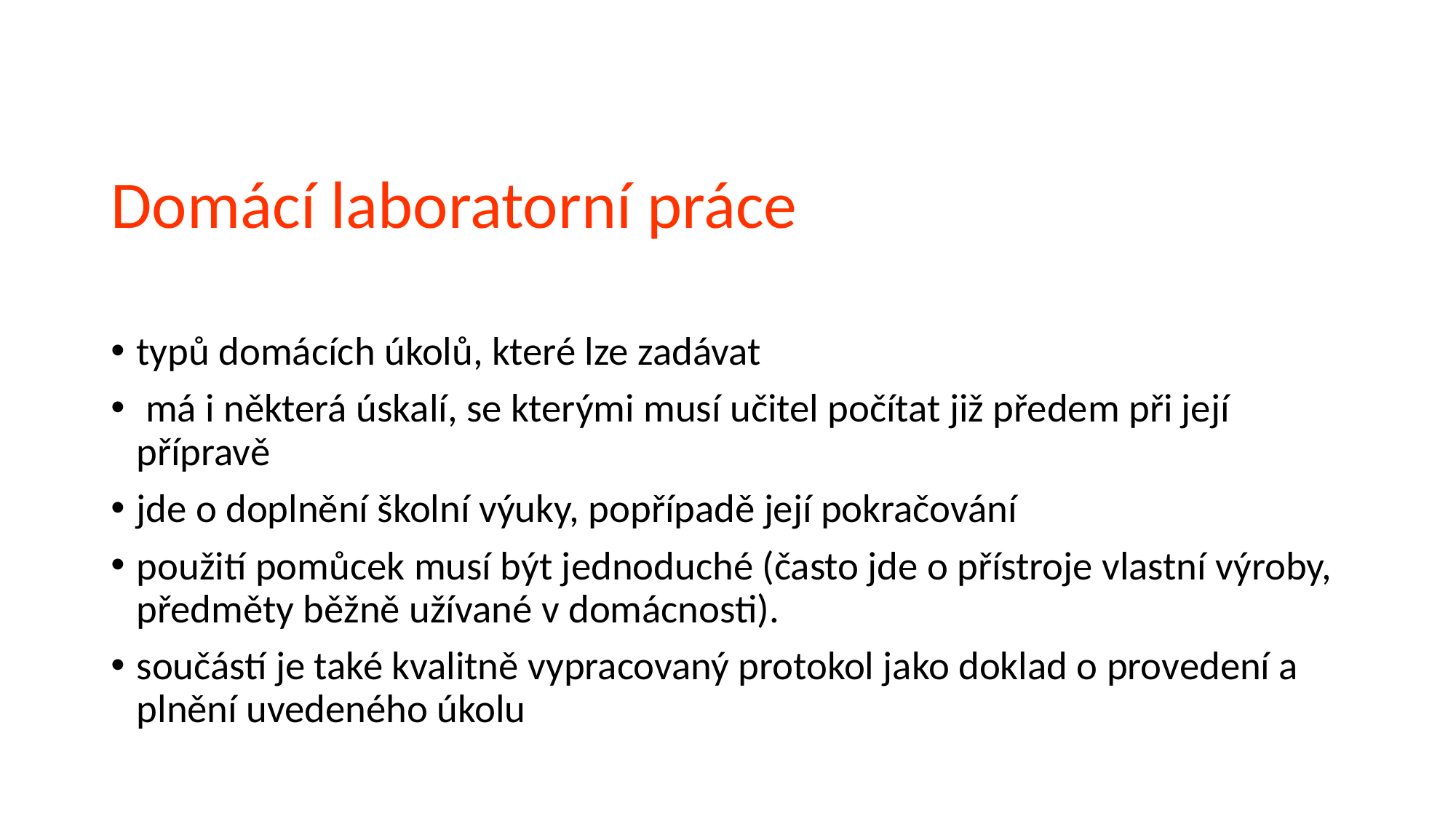

# Domácí laboratorní práce
typů domácích úkolů, které lze zadávat
 má i některá úskalí, se kterými musí učitel počítat již předem při její přípravě
jde o doplnění školní výuky, popřípadě její pokračování
použití pomůcek musí být jednoduché (často jde o přístroje vlastní výroby, předměty běžně užívané v domácnosti).
součástí je také kvalitně vypracovaný protokol jako doklad o provedení a plnění uvedeného úkolu